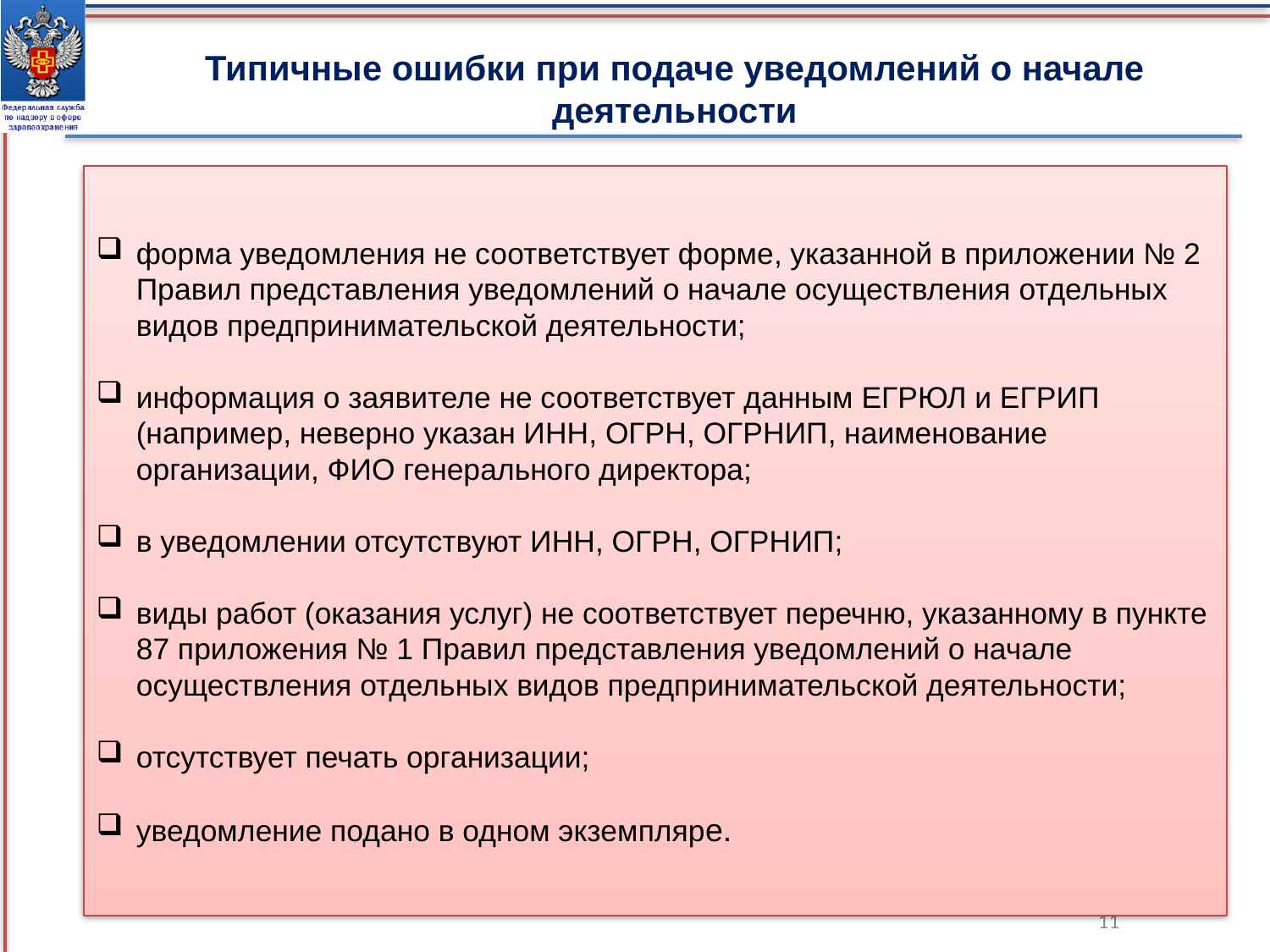

Типичные ошибки при подаче уведомлений о начале деятельности
форма уведомления не соответствует форме, указанной в приложении № 2 Правил представления уведомлений о начале осуществления отдельных видов предпринимательской деятельности;

информация о заявителе не соответствует данным ЕГРЮЛ и ЕГРИП (например, неверно указан ИНН, ОГРН, ОГРНИП, наименование организации, ФИО генерального директора;

в уведомлении отсутствуют ИНН, ОГРН, ОГРНИП;

виды работ (оказания услуг) не соответствует перечню, указанному в пункте 87 приложения № 1 Правил представления уведомлений о начале осуществления отдельных видов предпринимательской деятельности;

отсутствует печать организации;

уведомление подано в одном экземпляре.
11